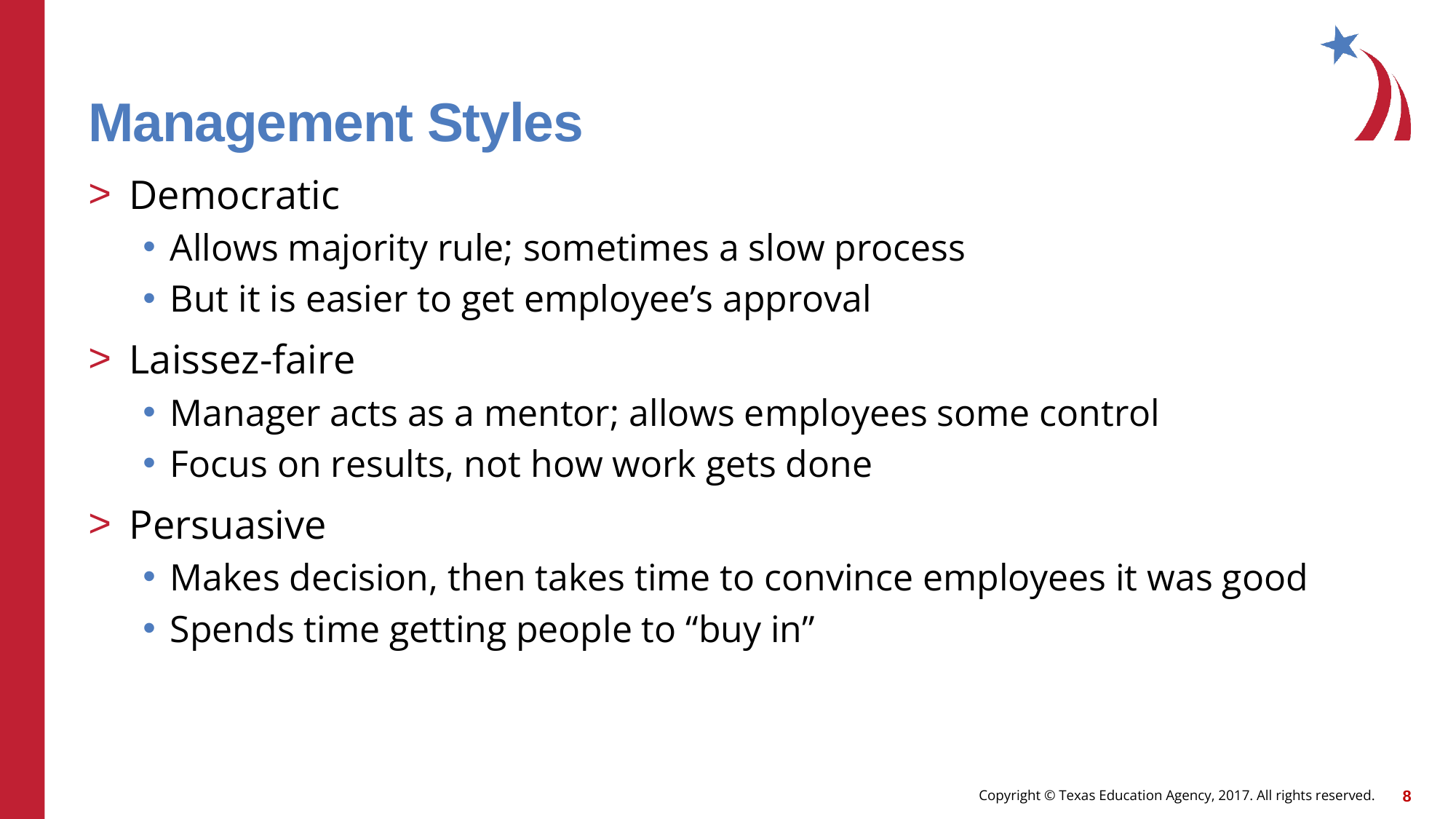

# Management Styles
Democratic
Allows majority rule; sometimes a slow process
But it is easier to get employee’s approval
Laissez-faire
Manager acts as a mentor; allows employees some control
Focus on results, not how work gets done
Persuasive
Makes decision, then takes time to convince employees it was good
Spends time getting people to “buy in”